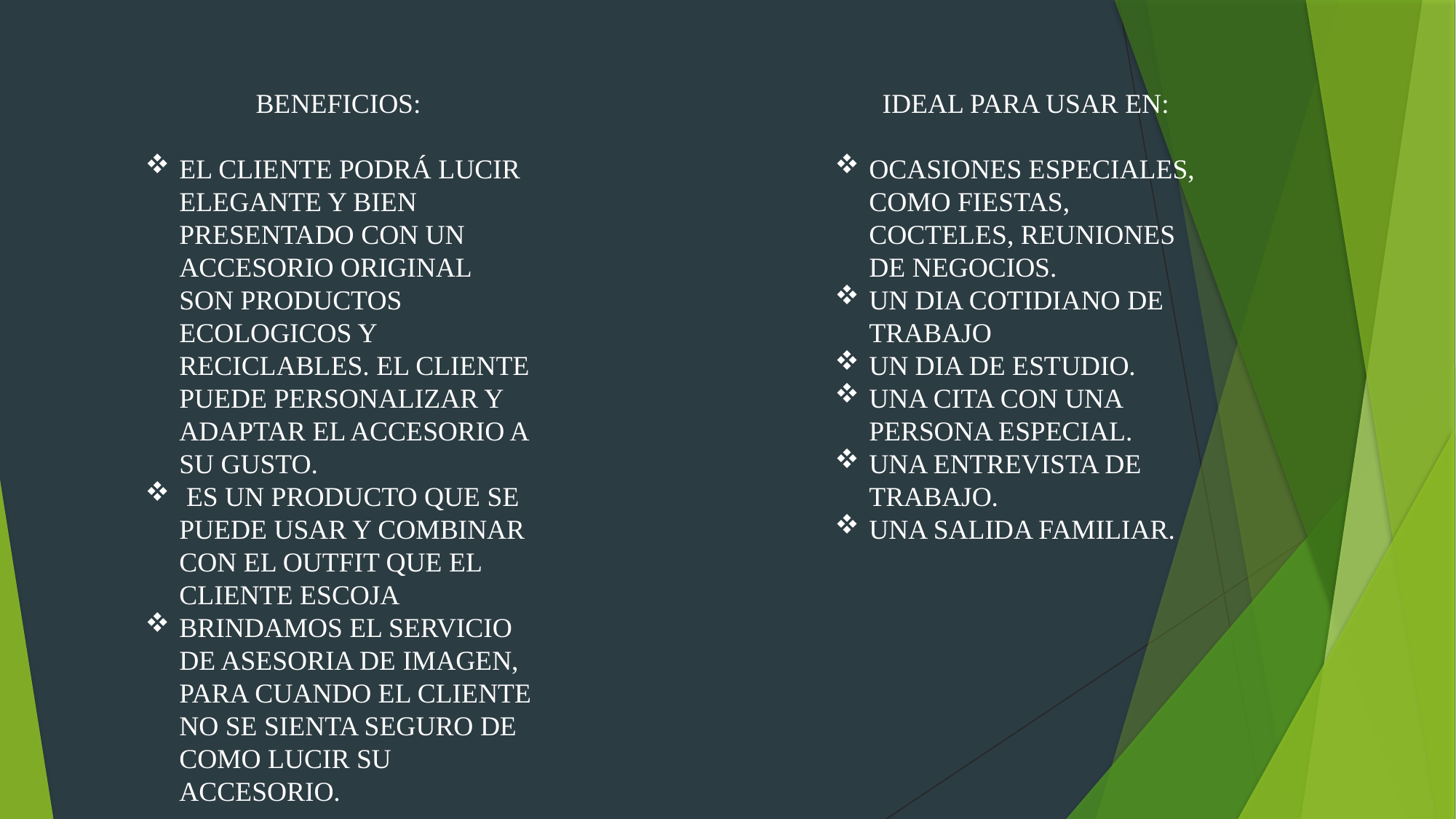

BENEFICIOS:

EL CLIENTE PODRÁ LUCIR ELEGANTE Y BIEN PRESENTADO CON UN ACCESORIO ORIGINAL  SON PRODUCTOS ECOLOGICOS Y RECICLABLES. EL CLIENTE PUEDE PERSONALIZAR Y ADAPTAR EL ACCESORIO A SU GUSTO.
 ES UN PRODUCTO QUE SE PUEDE USAR Y COMBINAR CON EL OUTFIT QUE EL CLIENTE ESCOJA
BRINDAMOS EL SERVICIO DE ASESORIA DE IMAGEN, PARA CUANDO EL CLIENTE NO SE SIENTA SEGURO DE COMO LUCIR SU ACCESORIO.
IDEAL PARA USAR EN:

OCASIONES ESPECIALES, COMO FIESTAS, COCTELES, REUNIONES DE NEGOCIOS.
UN DIA COTIDIANO DE TRABAJO
UN DIA DE ESTUDIO.
UNA CITA CON UNA PERSONA ESPECIAL.
UNA ENTREVISTA DE TRABAJO.
UNA SALIDA FAMILIAR.